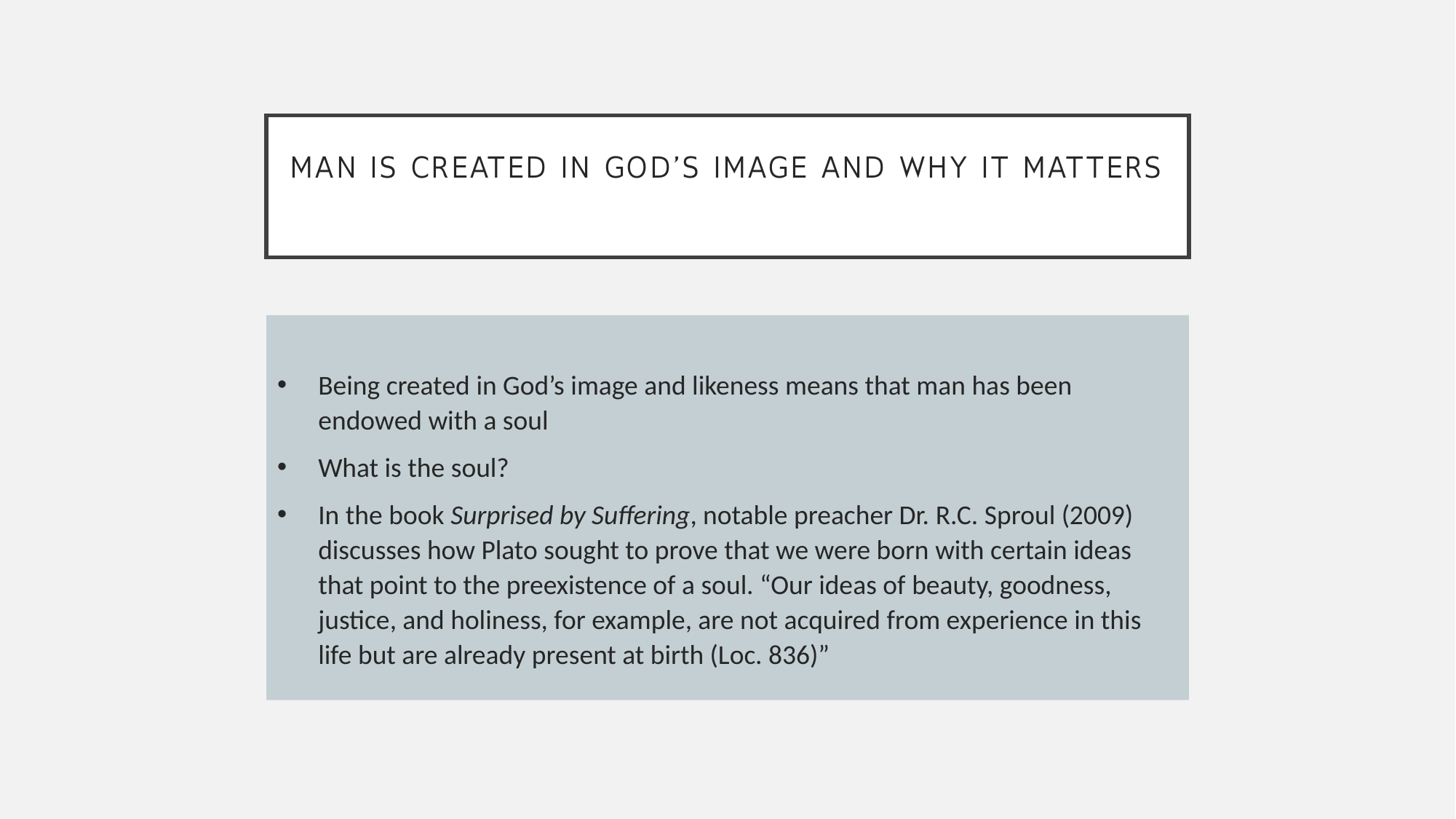

# man is Created in god’s image and why it matters

Being created in God’s image and likeness means that man has been endowed with a soul
What is the soul?
In the book Surprised by Suffering, notable preacher Dr. R.C. Sproul (2009) discusses how Plato sought to prove that we were born with certain ideas that point to the preexistence of a soul. “Our ideas of beauty, goodness, justice, and holiness, for example, are not acquired from experience in this life but are already present at birth (Loc. 836)”